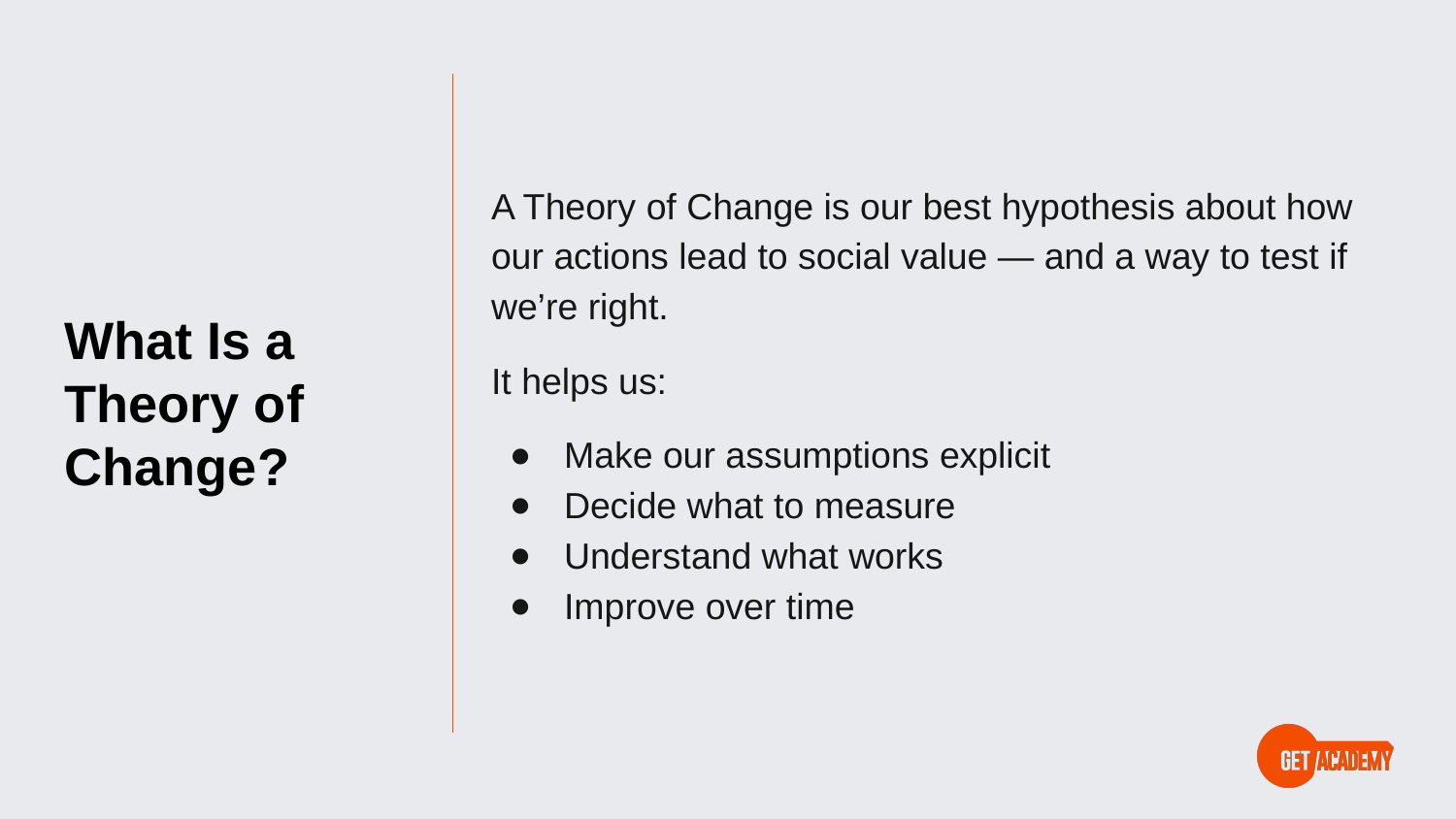

# What Is a Theory of Change?
A Theory of Change is our best hypothesis about how our actions lead to social value — and a way to test if we’re right.
It helps us:
Make our assumptions explicit
Decide what to measure
Understand what works
Improve over time